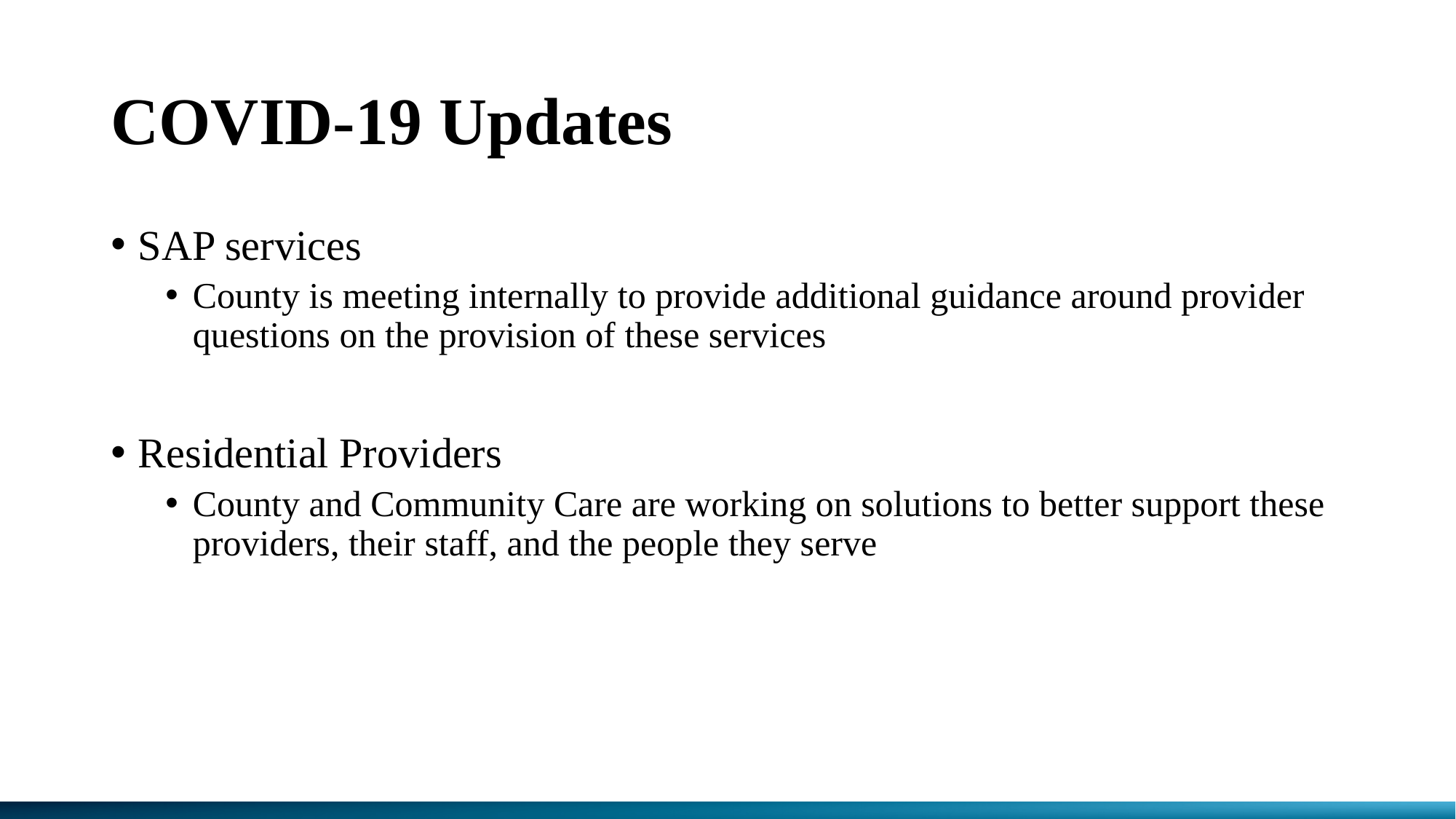

# COVID-19 Updates
SAP services
County is meeting internally to provide additional guidance around provider questions on the provision of these services

Residential Providers
County and Community Care are working on solutions to better support these providers, their staff, and the people they serve